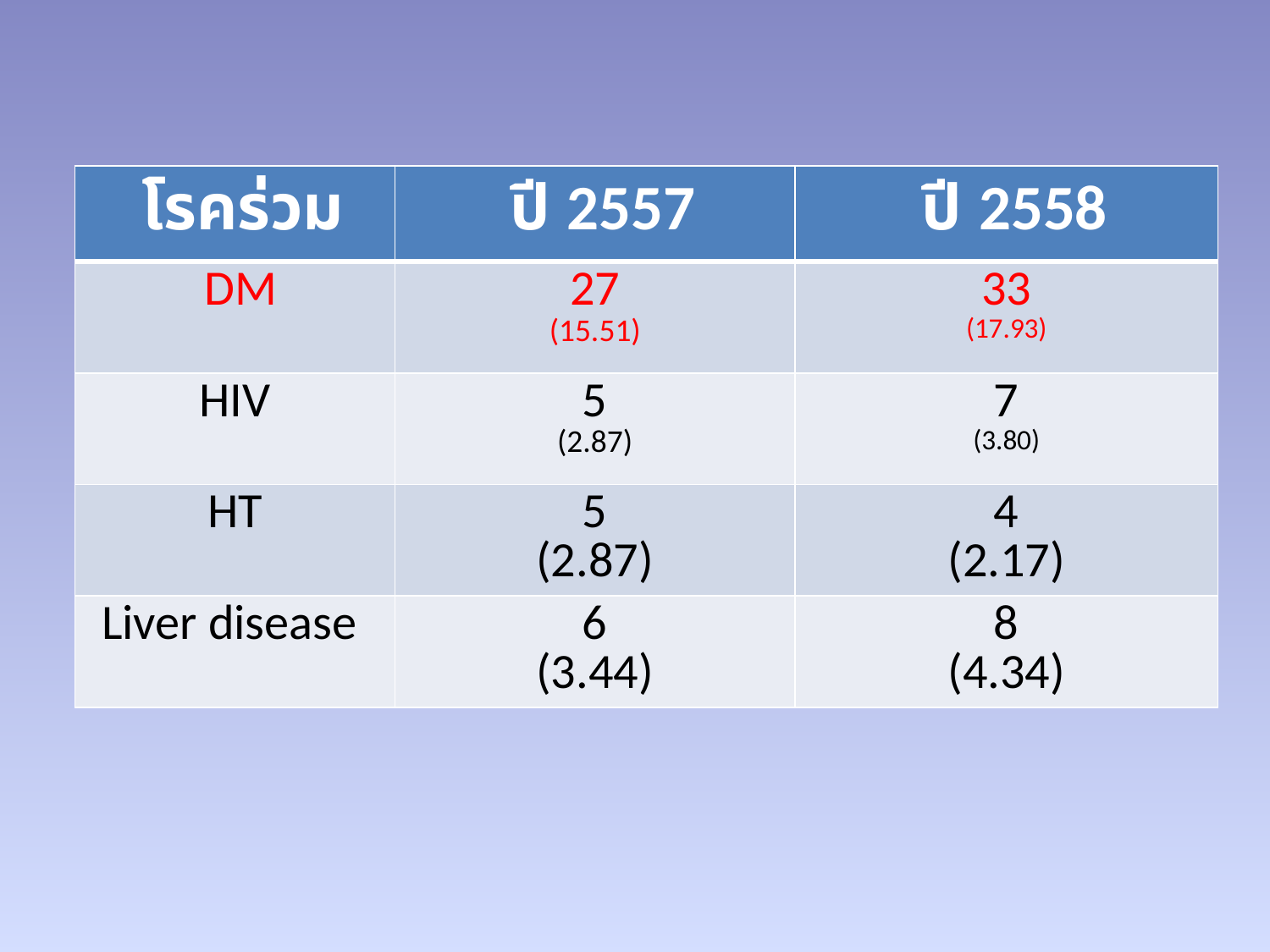

#
| โรคร่วม | ปี 2557 | ปี 2558 |
| --- | --- | --- |
| DM | 27 (15.51) | 33 (17.93) |
| HIV | 5 (2.87) | 7 (3.80) |
| HT | 5 (2.87) | 4 (2.17) |
| Liver disease | 6 (3.44) | 8 (4.34) |